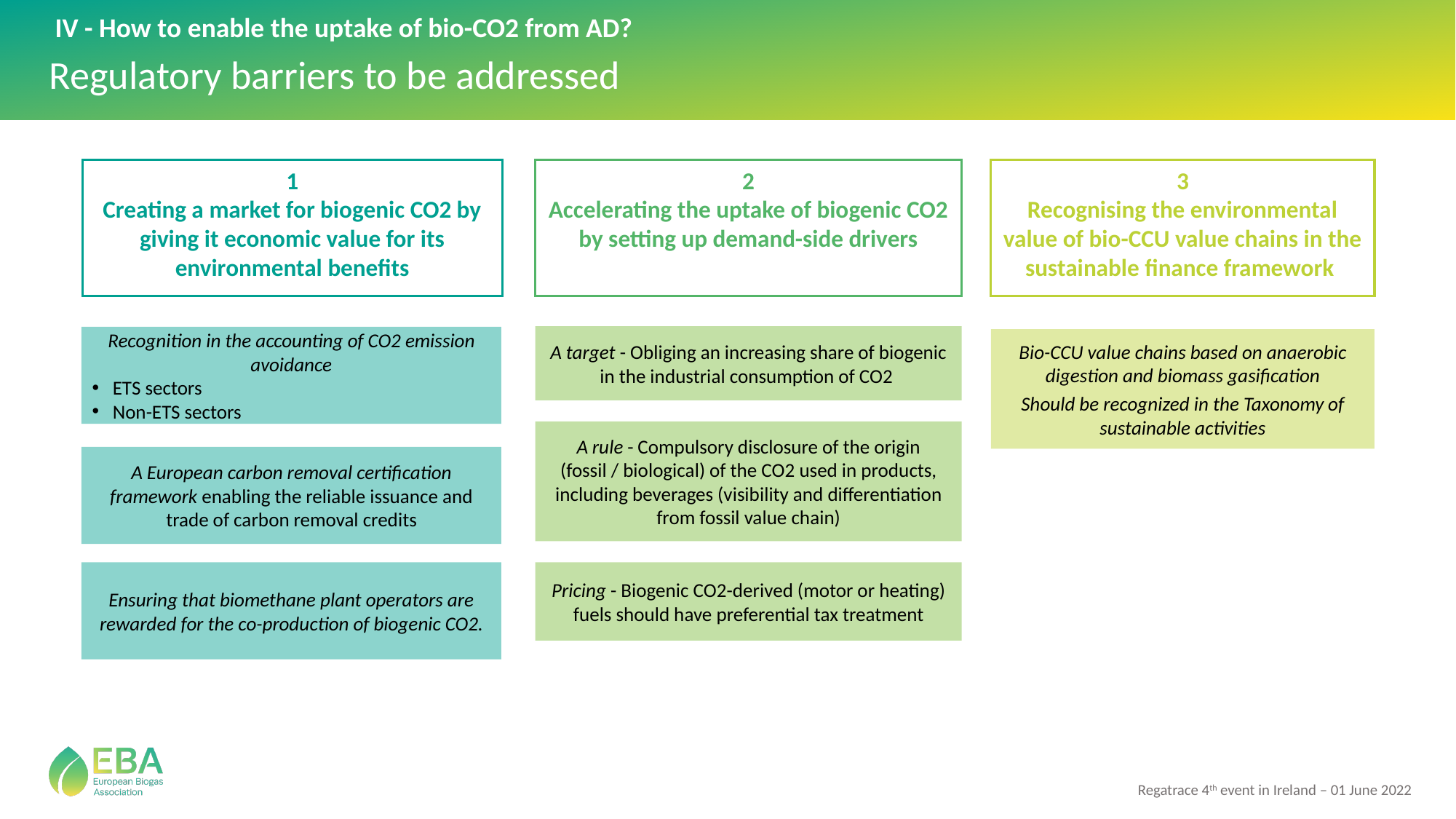

IV - How to enable the uptake of bio-CO2 from AD?

Regulatory barriers to be addressed
2
Accelerating the uptake of biogenic CO2 by setting up demand-side drivers
1
Creating a market for biogenic CO2 by giving it economic value for its environmental benefits
3
Recognising the environmental value of bio-CCU value chains in the sustainable finance framework
A target - Obliging an increasing share of biogenic in the industrial consumption of CO2
Recognition in the accounting of CO2 emission avoidance
ETS sectors
Non-ETS sectors
Bio-CCU value chains based on anaerobic digestion and biomass gasification
Should be recognized in the Taxonomy of sustainable activities
A rule - Compulsory disclosure of the origin (fossil / biological) of the CO2 used in products, including beverages (visibility and differentiation from fossil value chain)
A European carbon removal certification framework enabling the reliable issuance and trade of carbon removal credits
Ensuring that biomethane plant operators are rewarded for the co-production of biogenic CO2.
Pricing - Biogenic CO2-derived (motor or heating) fuels should have preferential tax treatment
Regatrace 4th event in Ireland – 01 June 2022